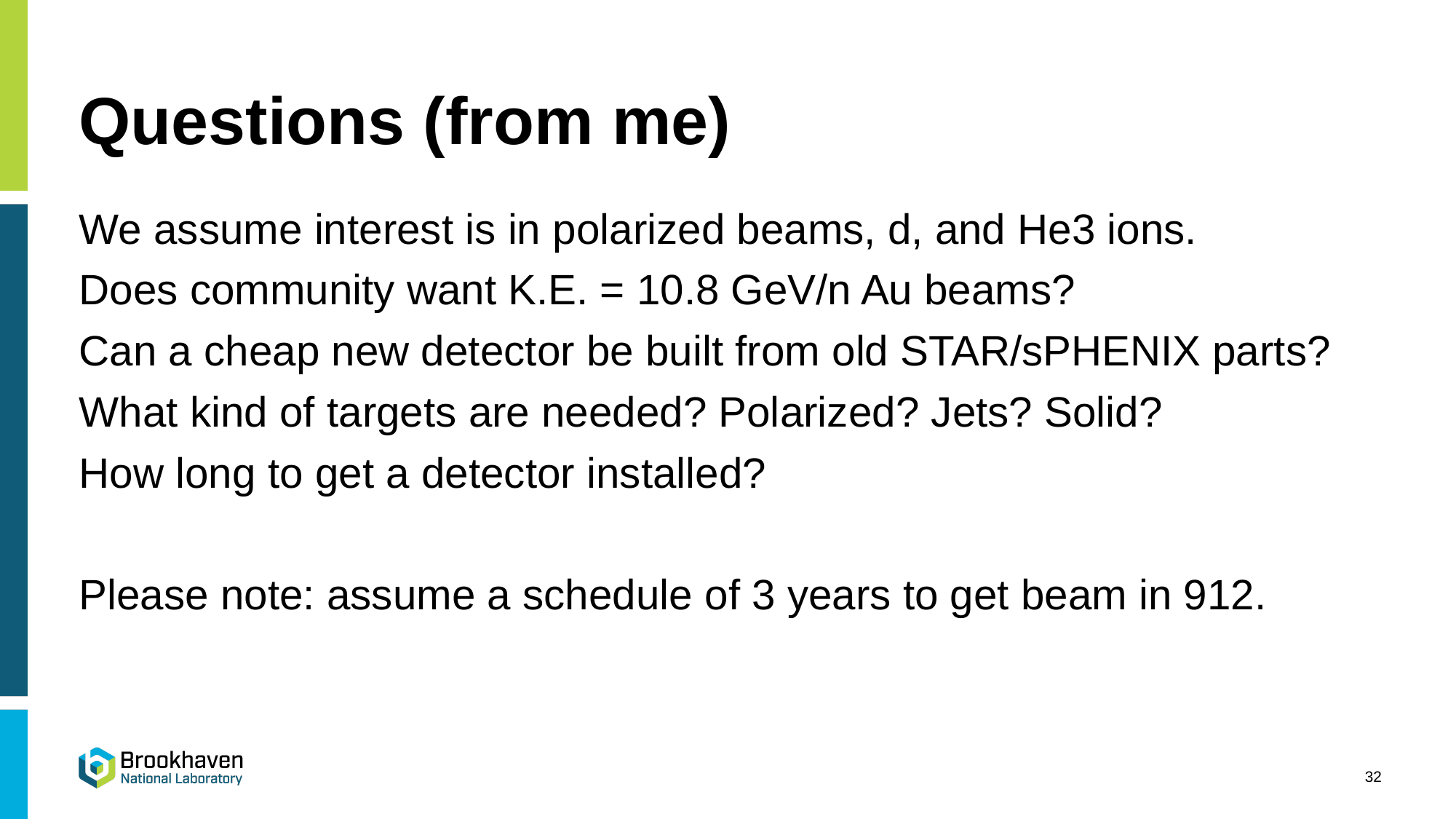

# Questions (from me)
We assume interest is in polarized beams, d, and He3 ions.
Does community want K.E. = 10.8 GeV/n Au beams?
Can a cheap new detector be built from old STAR/sPHENIX parts?
What kind of targets are needed? Polarized? Jets? Solid?
How long to get a detector installed?

Please note: assume a schedule of 3 years to get beam in 912.

32